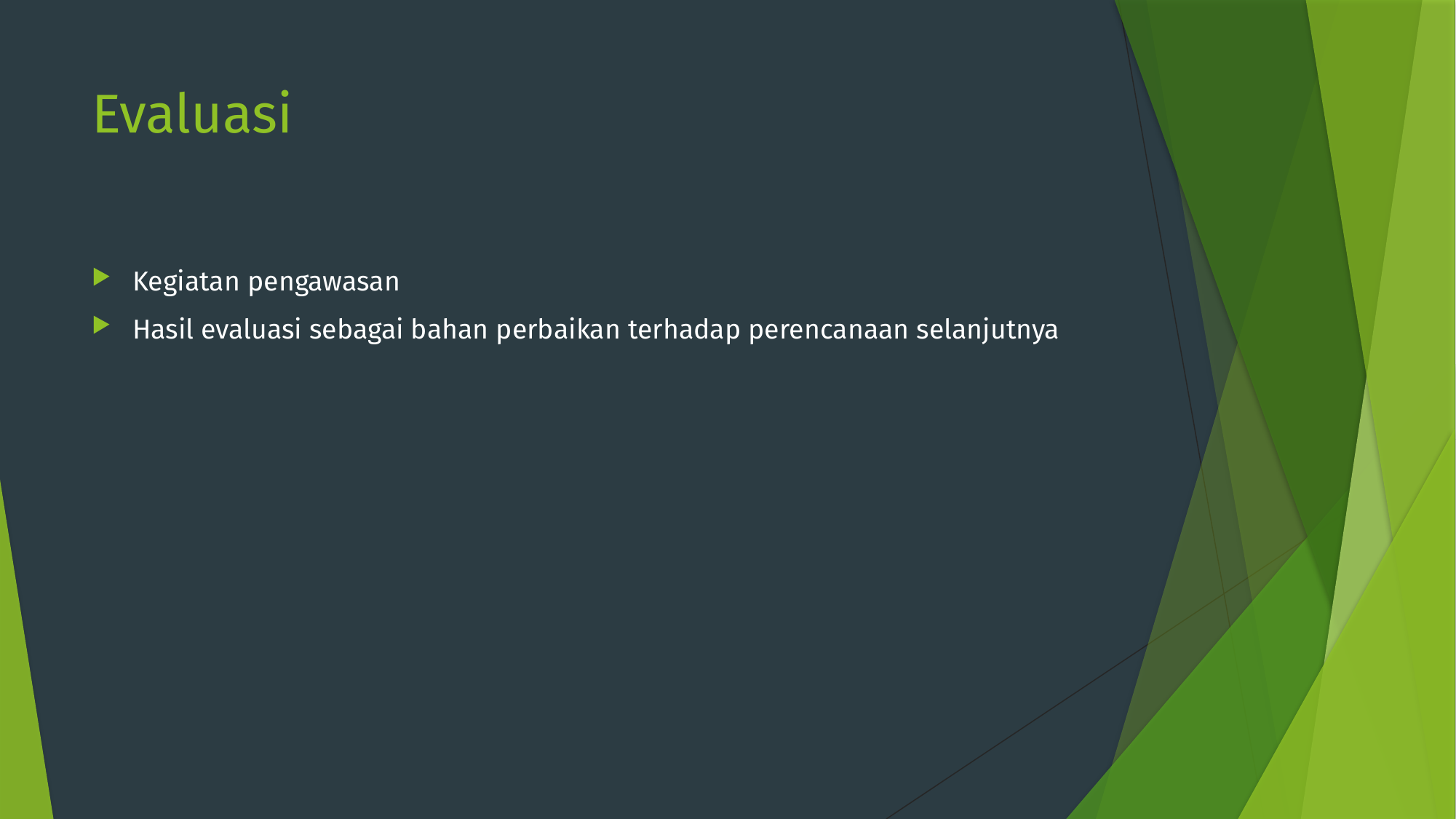

# Evaluasi
Kegiatan pengawasan
Hasil evaluasi sebagai bahan perbaikan terhadap perencanaan selanjutnya